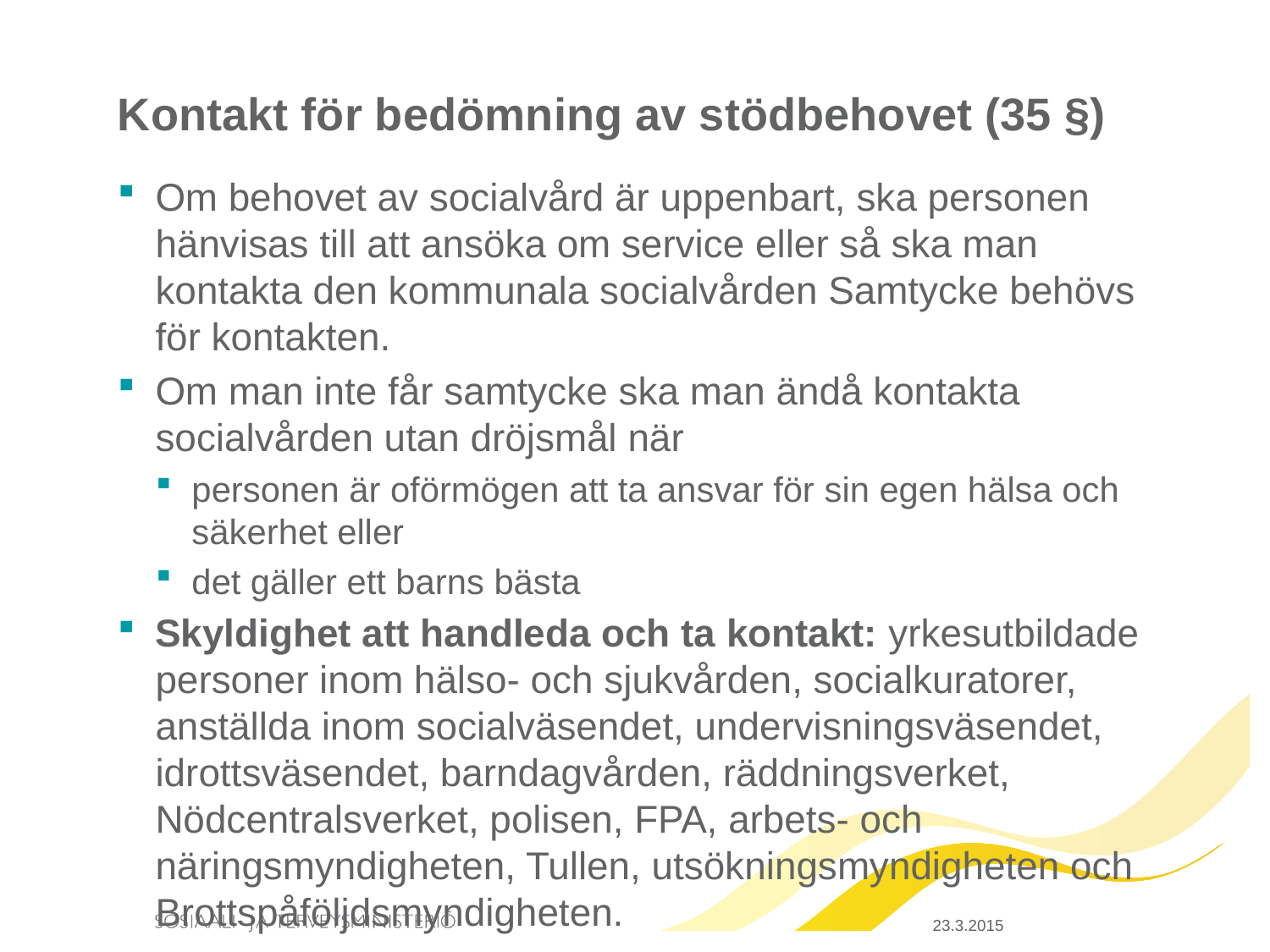

# Kontakt för bedömning av stödbehovet (35 §)
Om behovet av socialvård är uppenbart, ska personen hänvisas till att ansöka om service eller så ska man kontakta den kommunala socialvården Samtycke behövs för kontakten.
Om man inte får samtycke ska man ändå kontakta socialvården utan dröjsmål när
personen är oförmögen att ta ansvar för sin egen hälsa och säkerhet eller
det gäller ett barns bästa
Skyldighet att handleda och ta kontakt: yrkesutbildade personer inom hälso- och sjukvården, socialkuratorer, anställda inom socialväsendet, undervisningsväsendet, idrottsväsendet, barndagvården, räddningsverket, Nödcentralsverket, polisen, FPA, arbets- och näringsmyndigheten, Tullen, utsökningsmyndigheten och Brottspåföljdsmyndigheten.
23.3.2015